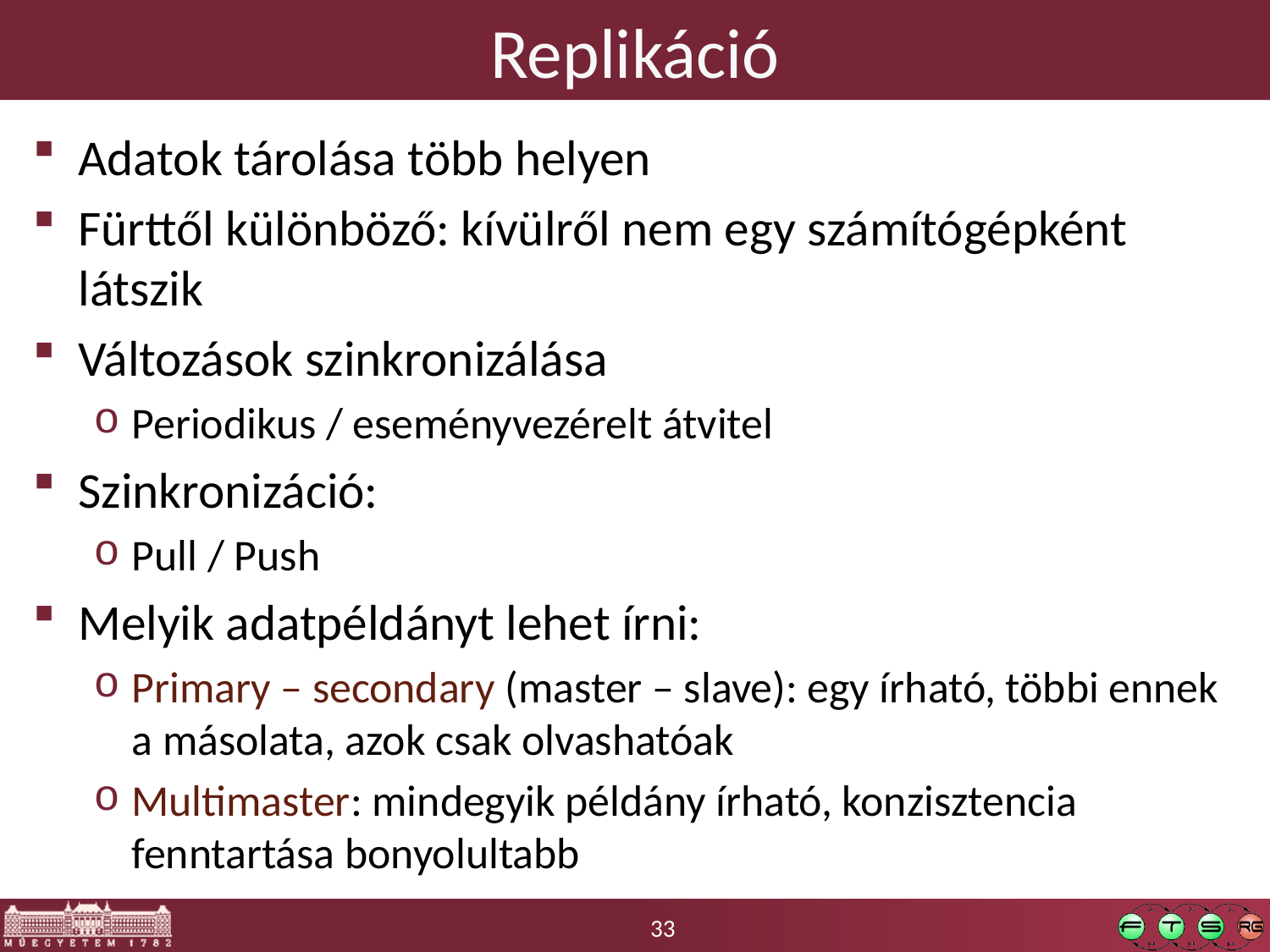

# Replikáció
Adatok tárolása több helyen
Fürttől különböző: kívülről nem egy számítógépként látszik
Változások szinkronizálása
Periodikus / eseményvezérelt átvitel
Szinkronizáció:
Pull / Push
Melyik adatpéldányt lehet írni:
Primary – secondary (master – slave): egy írható, többi ennek a másolata, azok csak olvashatóak
Multimaster: mindegyik példány írható, konzisztencia fenntartása bonyolultabb